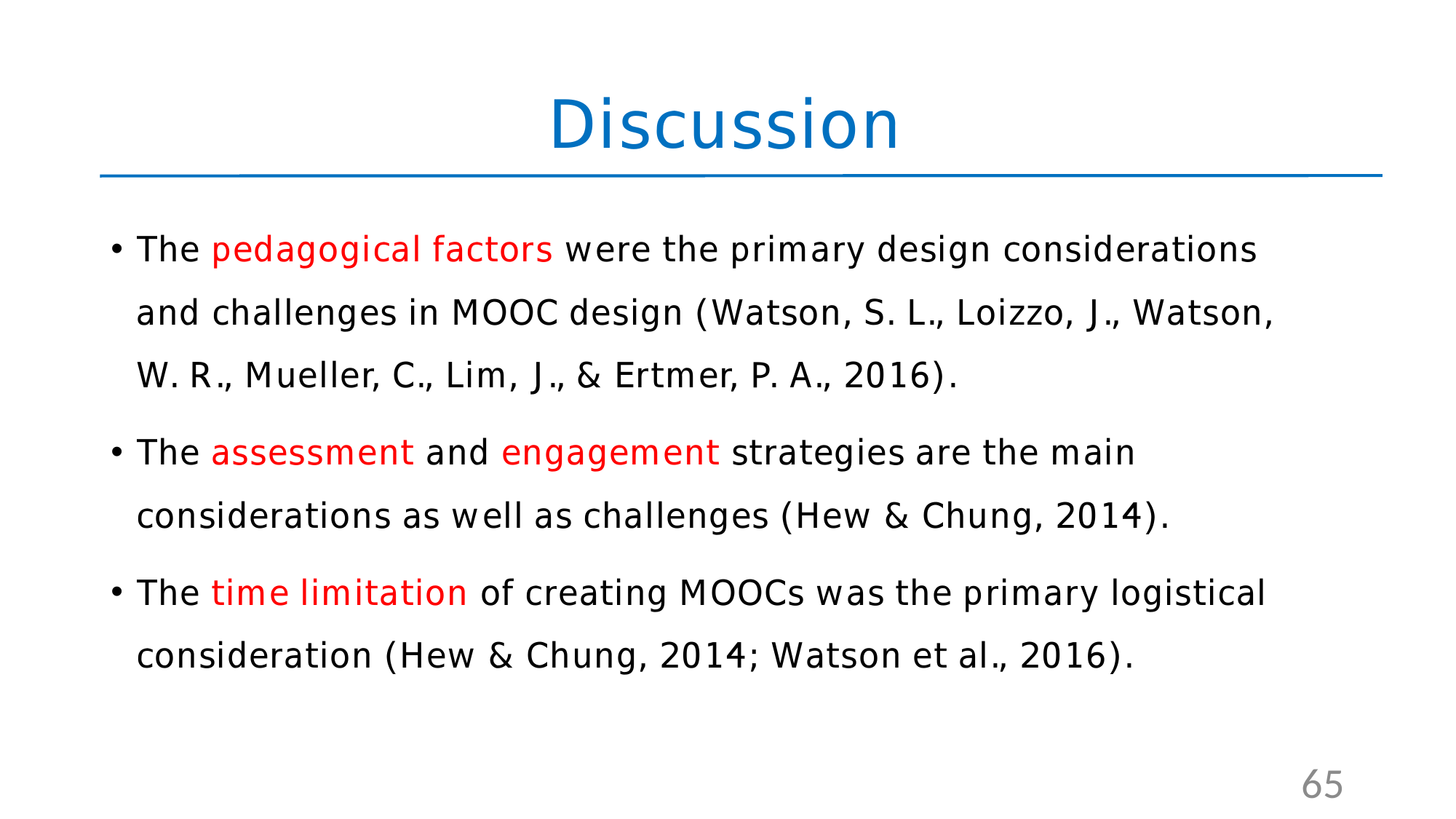

# Discussion
The pedagogical factors were the primary design considerations and challenges in MOOC design (Watson, S. L., Loizzo, J., Watson, W. R., Mueller, C., Lim, J., & Ertmer, P. A., 2016).
The assessment and engagement strategies are the main considerations as well as challenges (Hew & Chung, 2014).
The time limitation of creating MOOCs was the primary logistical consideration (Hew & Chung, 2014; Watson et al., 2016).

65